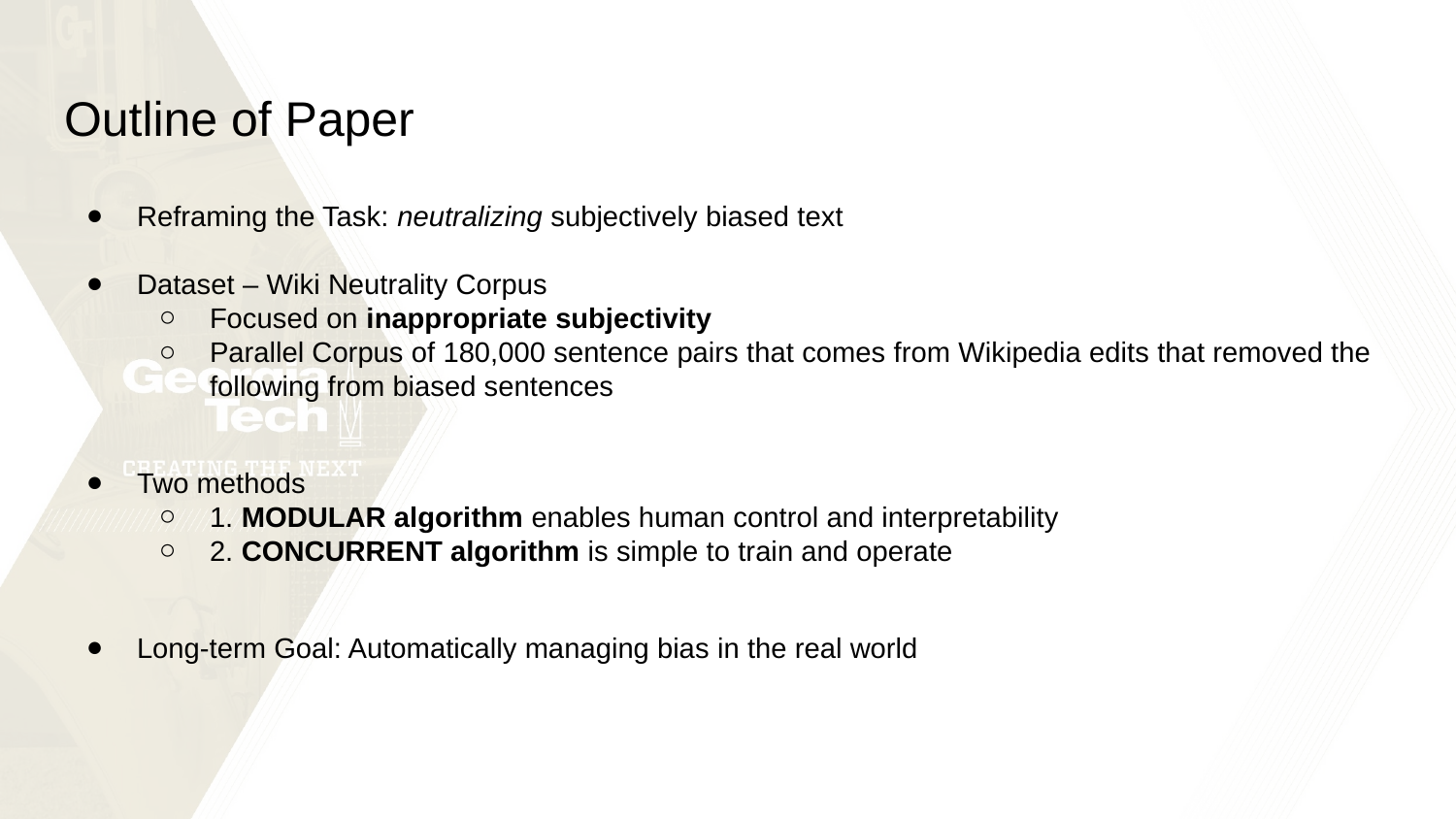

# Outline of Paper
Reframing the Task: neutralizing subjectively biased text

Dataset – Wiki Neutrality Corpus
Focused on inappropriate subjectivity
Parallel Corpus of 180,000 sentence pairs that comes from Wikipedia edits that removed the following from biased sentences

Two methods
1. MODULAR algorithm enables human control and interpretability
2. CONCURRENT algorithm is simple to train and operate

Long-term Goal: Automatically managing bias in the real world